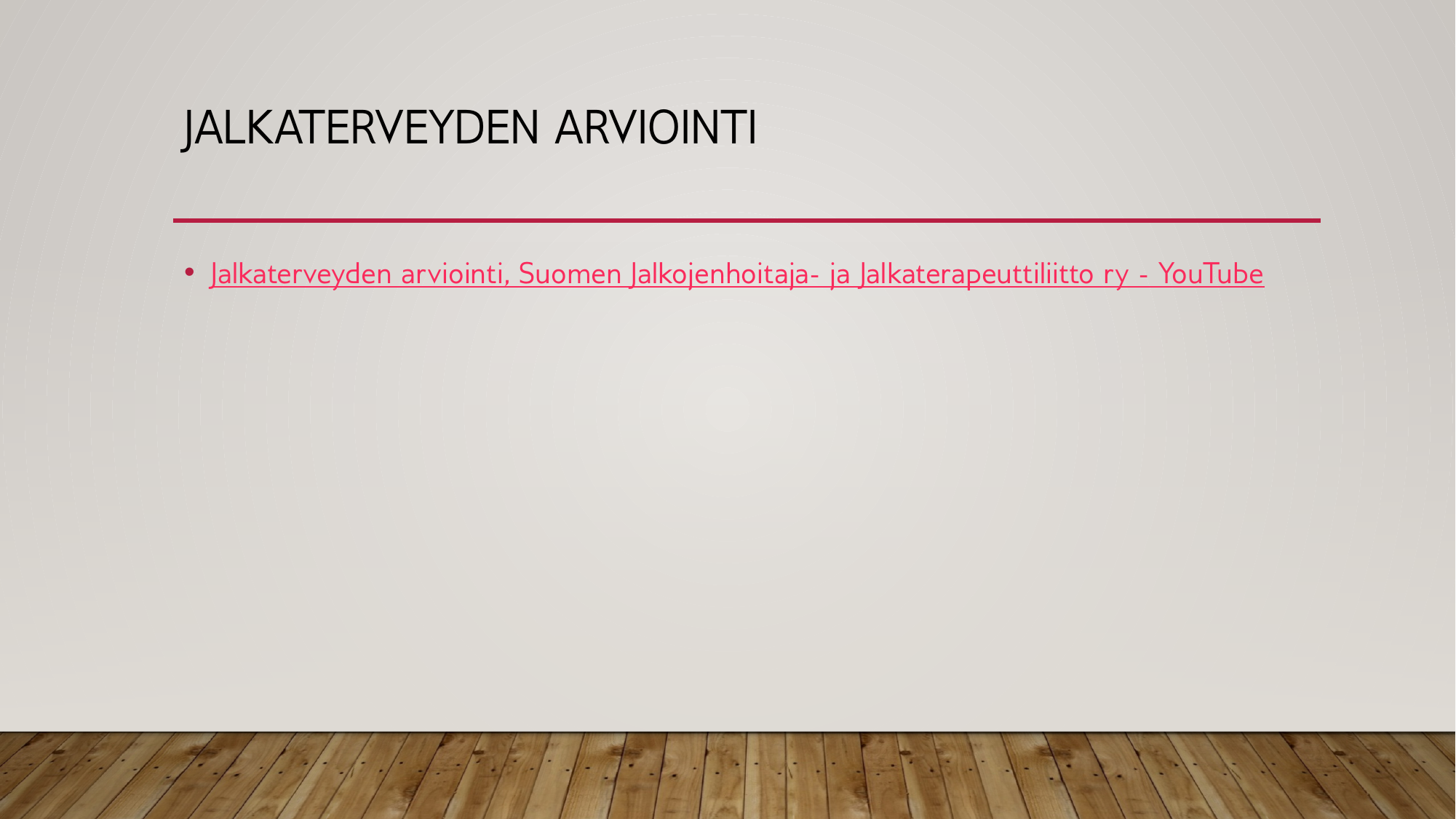

# Jalkaterveyden arviointi
Jalkaterveyden arviointi, Suomen Jalkojenhoitaja- ja Jalkaterapeuttiliitto ry - YouTube